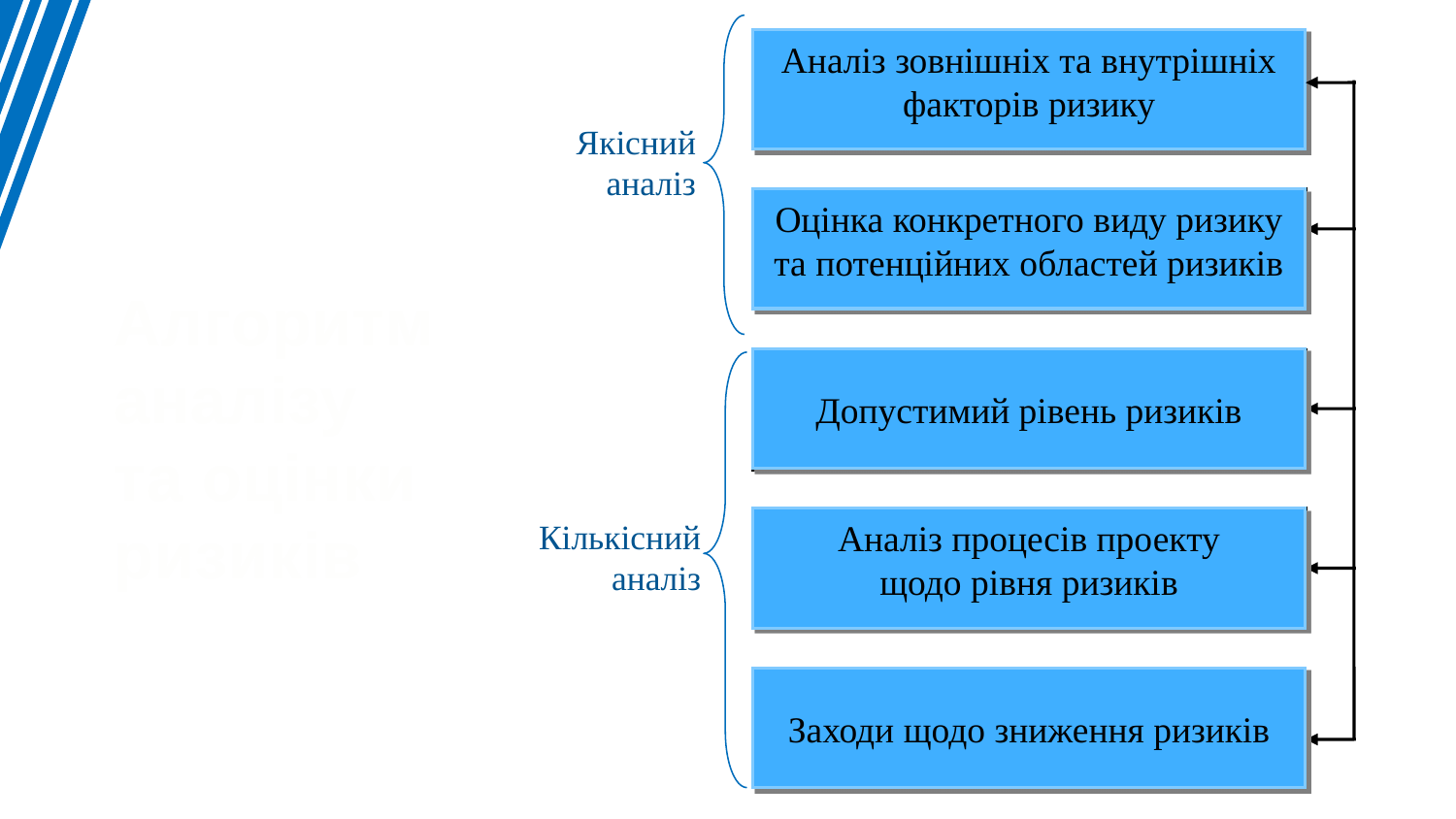

Аналіз зовнішніх та внутрішніх факторів ризику

Якісний  аналіз

Оцінка конкретного виду ризику та потенційних областей ризиків

Допустимий рівень ризиків

Кількісний
аналіз
Аналіз процесів проекту
щодо рівня ризиків

Заходи щодо зниження ризиків

Алгоритм
аналізу
та оцінки
ризиків